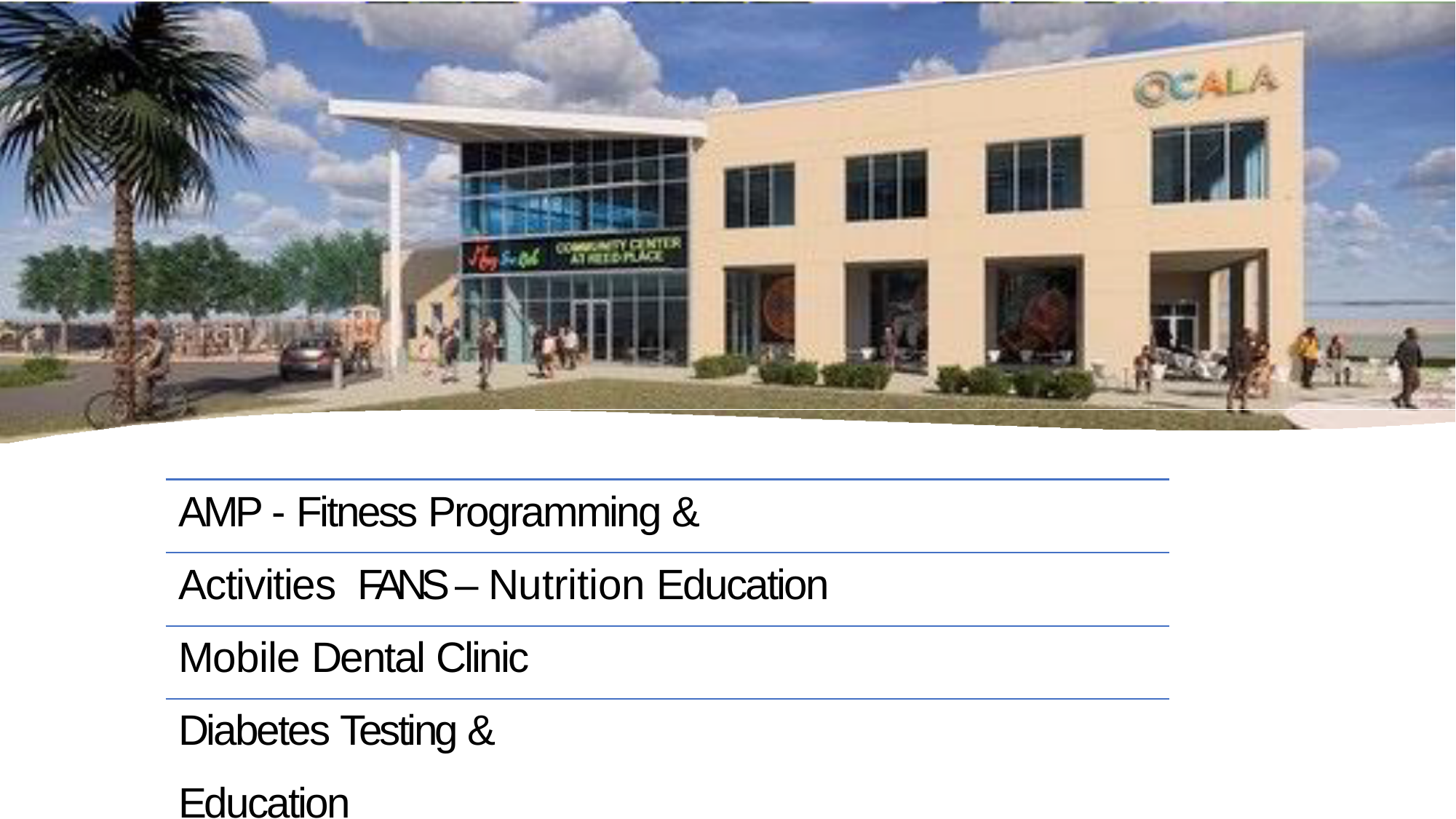

AMP - Fitness Programming & Activities  FANS – Nutrition Education
Mobile Dental Clinic  Diabetes Testing & Education